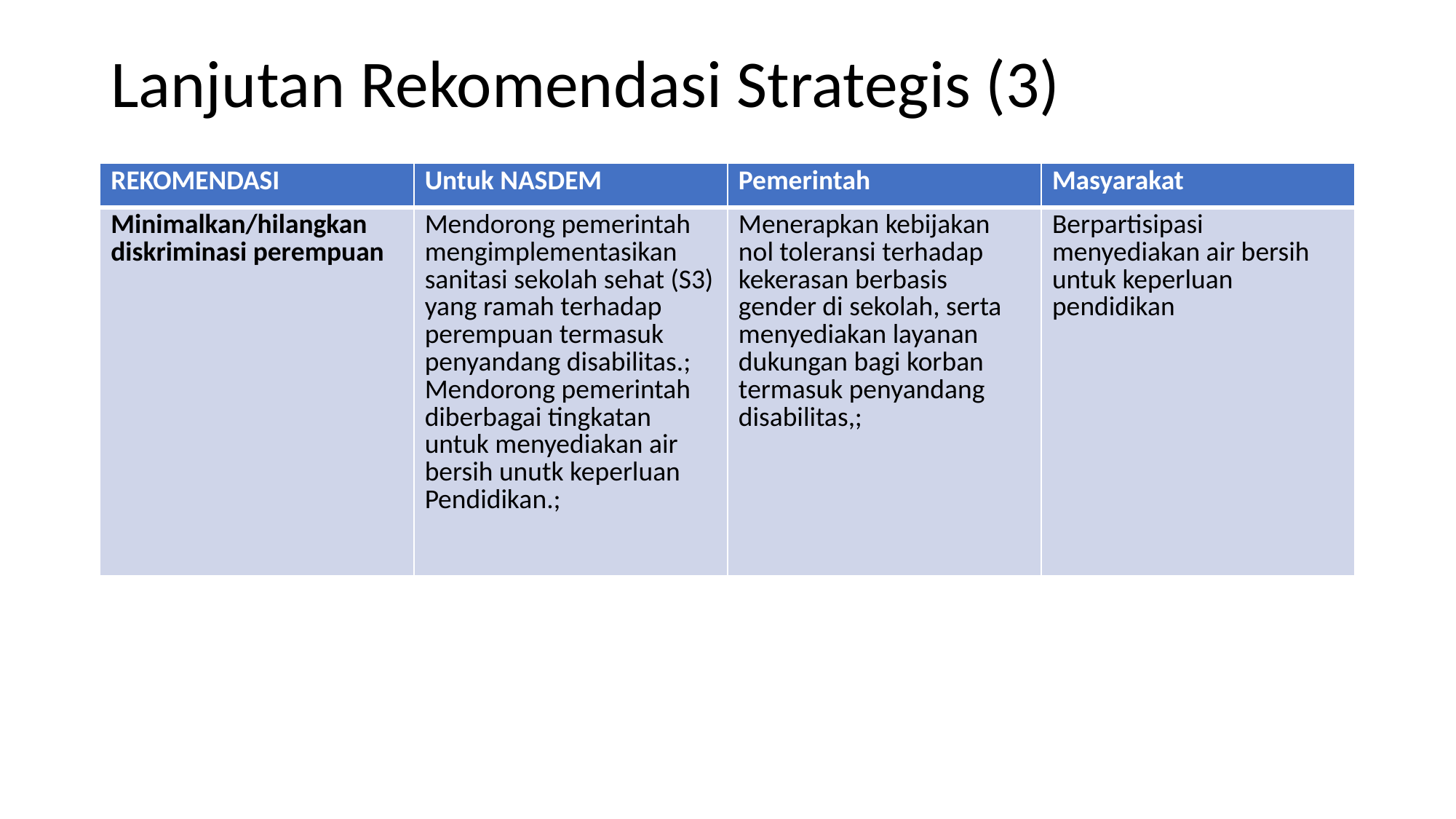

# Lanjutan Rekomendasi Strategis (3)
| REKOMENDASI | Untuk NASDEM | Pemerintah | Masyarakat |
| --- | --- | --- | --- |
| Minimalkan/hilangkan diskriminasi perempuan | Mendorong pemerintah mengimplementasikan sanitasi sekolah sehat (S3) yang ramah terhadap perempuan termasuk penyandang disabilitas.; Mendorong pemerintah diberbagai tingkatan untuk menyediakan air bersih unutk keperluan Pendidikan.; | Menerapkan kebijakan nol toleransi terhadap kekerasan berbasis gender di sekolah, serta menyediakan layanan dukungan bagi korban termasuk penyandang disabilitas,; | Berpartisipasi menyediakan air bersih untuk keperluan pendidikan |